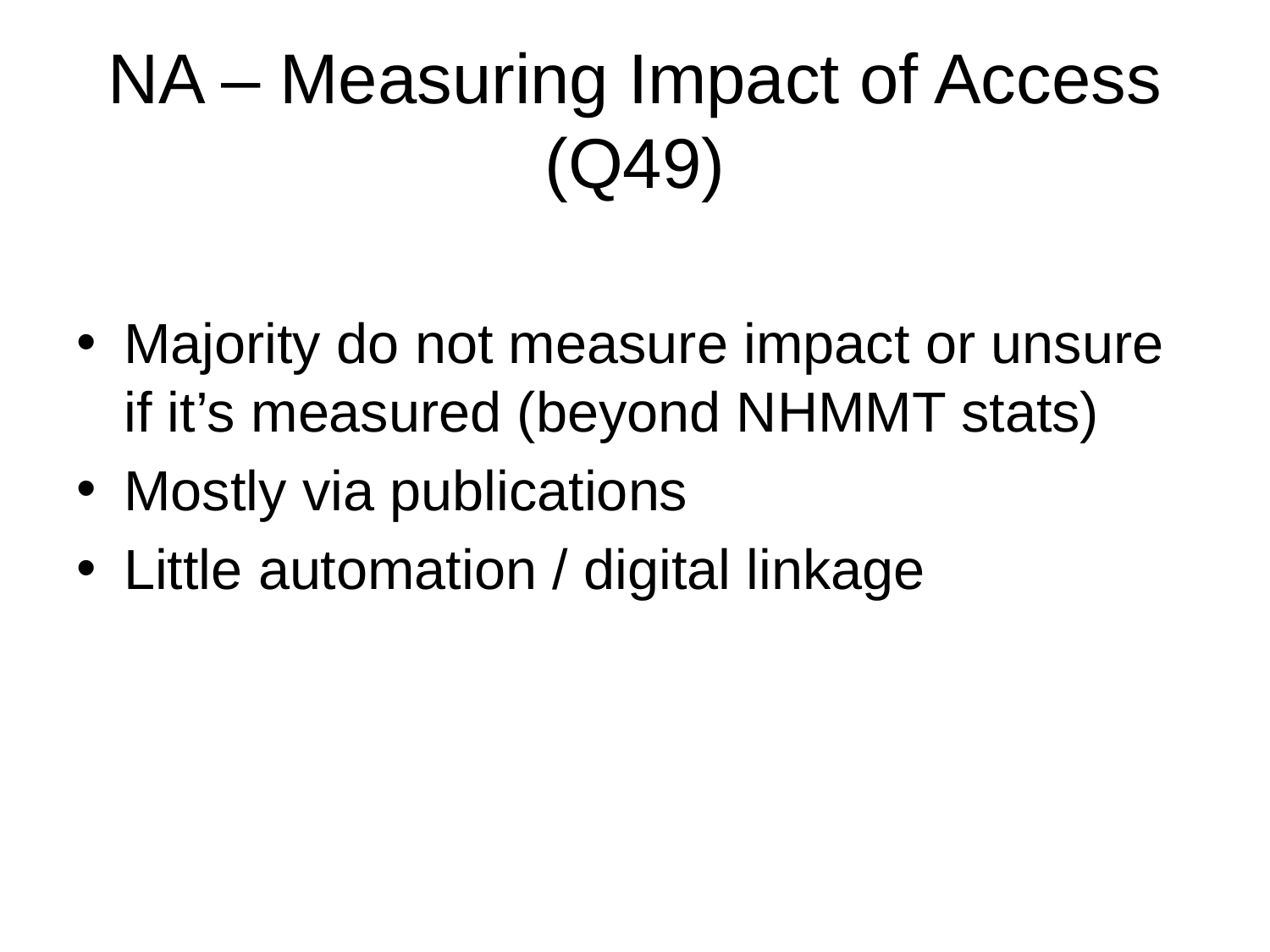

# NA – Measuring Impact of Access (Q49)

Majority do not measure impact or unsure if it’s measured (beyond NHMMT stats)
Mostly via publications
Little automation / digital linkage